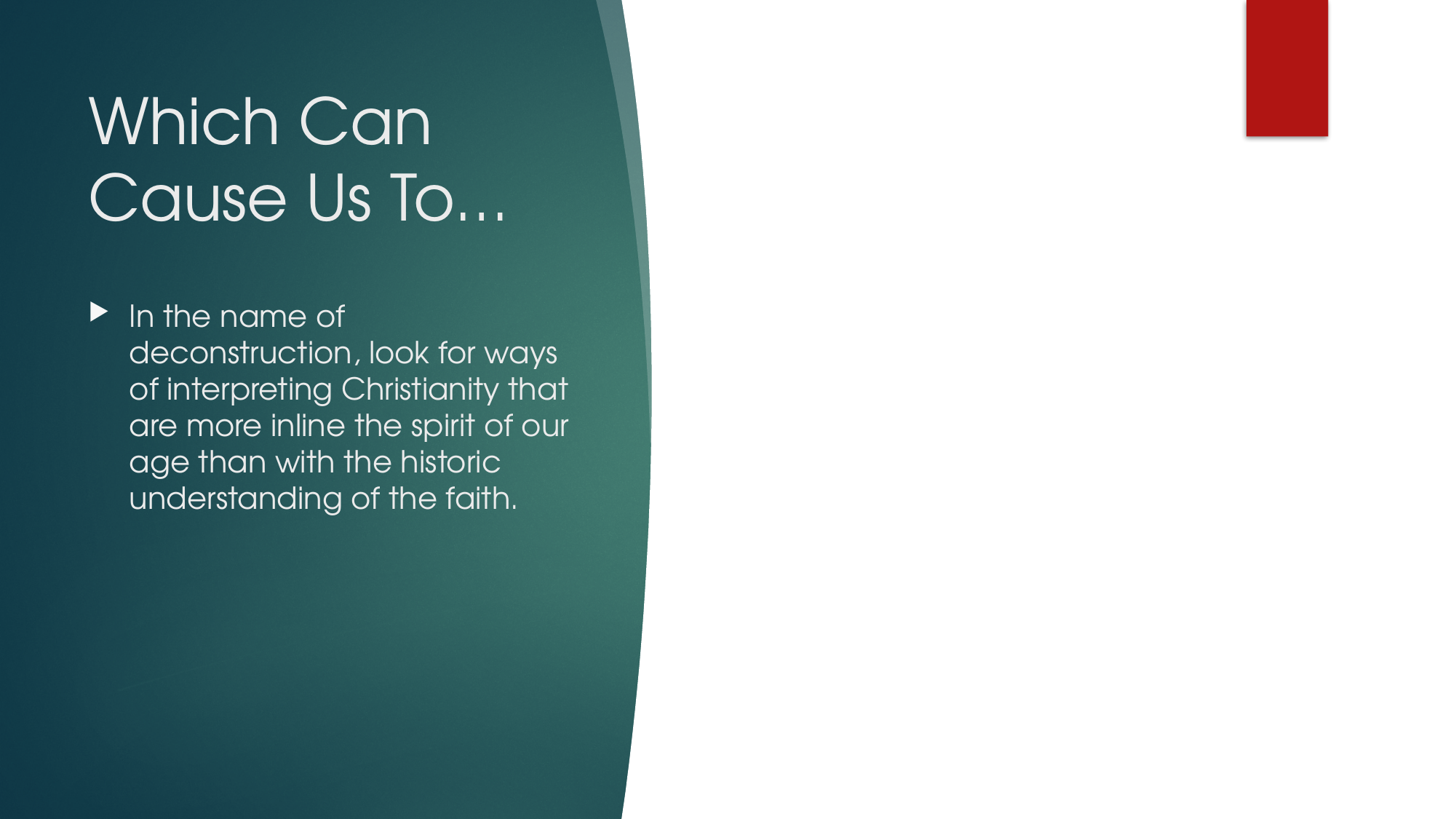

# Which Can Cause Us To…
In the name of deconstruction, look for ways of interpreting Christianity that are more inline the spirit of our age than with the historic understanding of the faith.